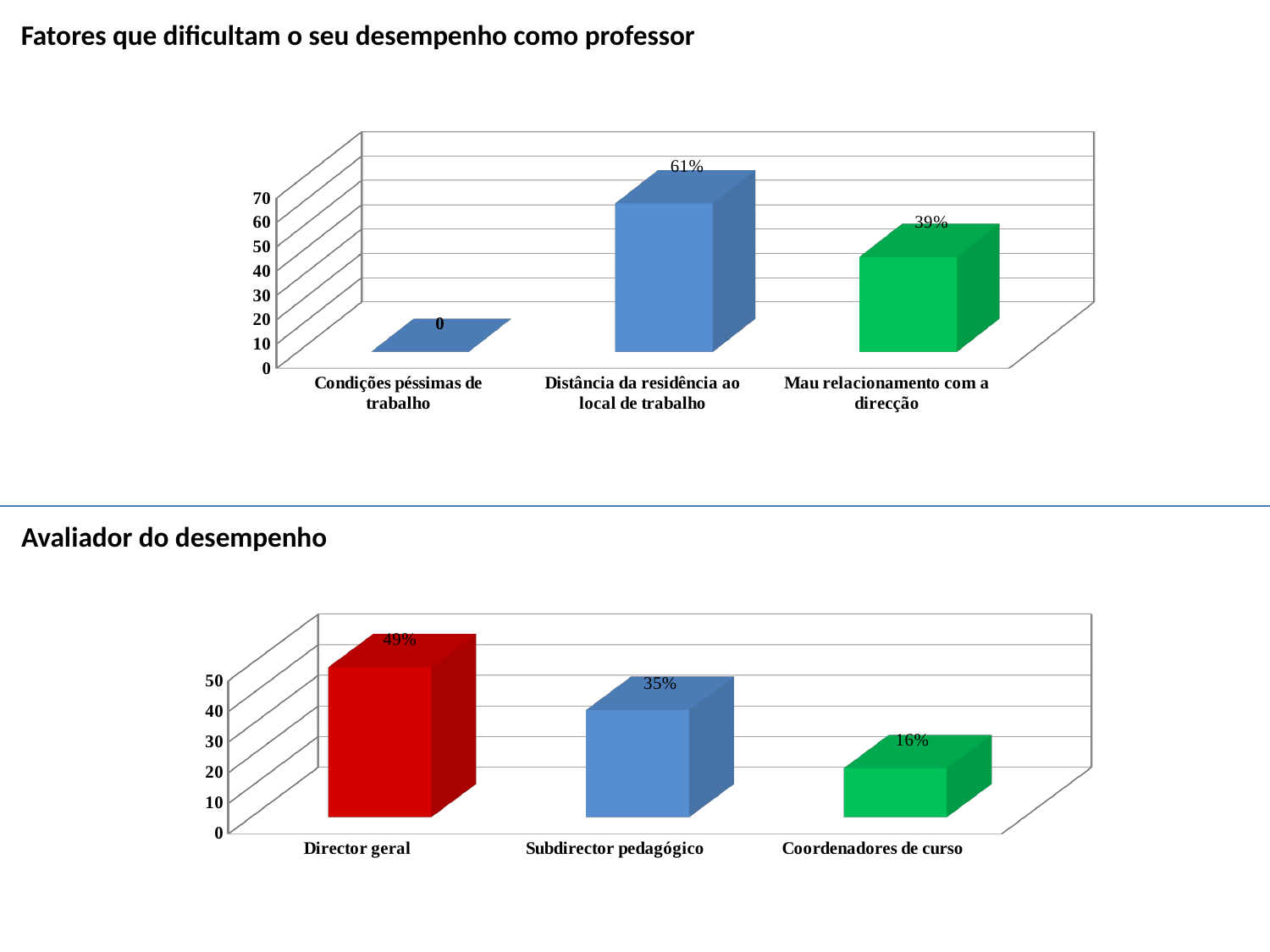

Fatores que dificultam o seu desempenho como professor

[unsupported chart]

Avaliador do desempenho

[unsupported chart]